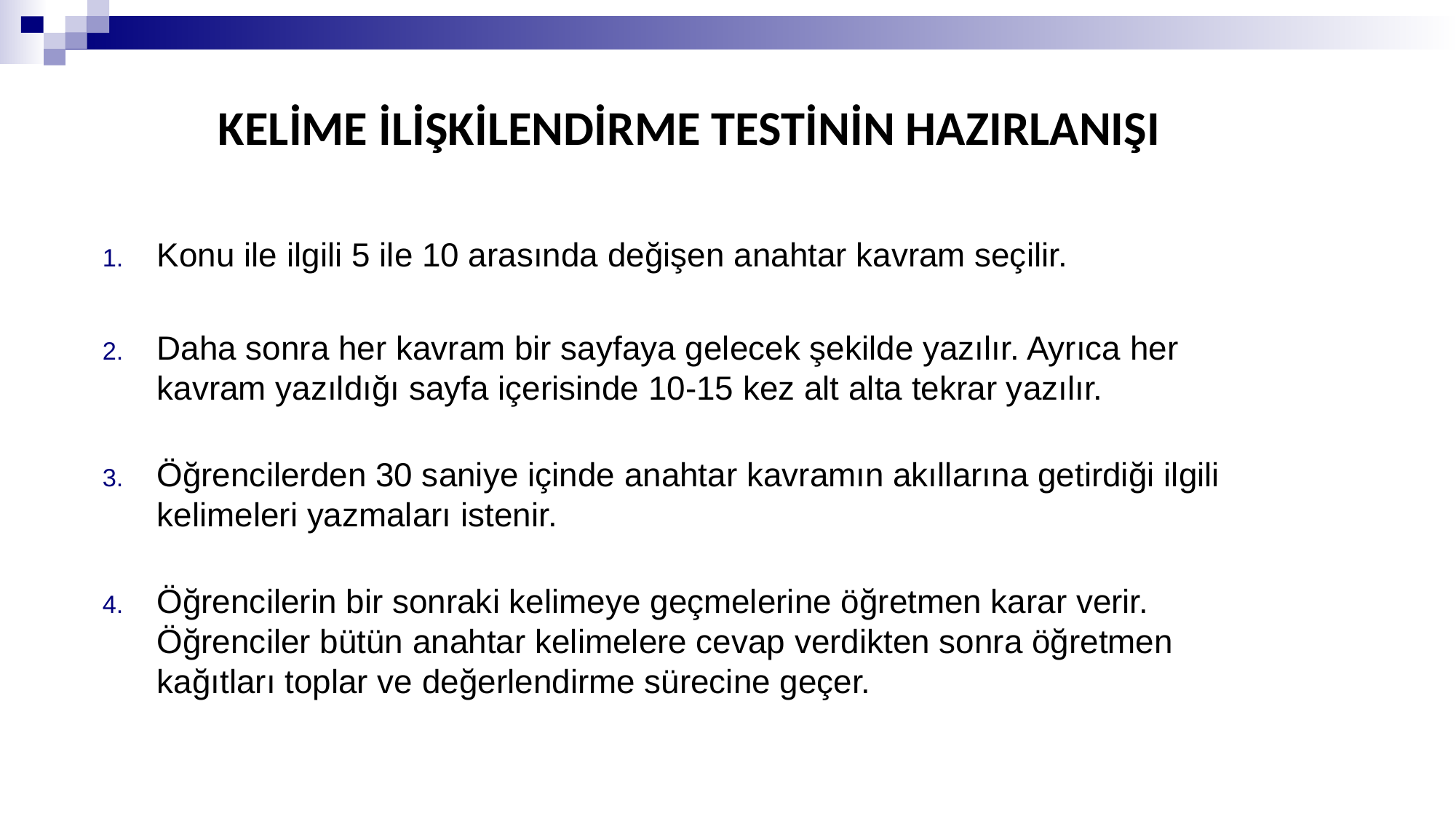

# Kelİme İlİŞKİlendİrme Testinin Hazırlanışı
Konu ile ilgili 5 ile 10 arasında değişen anahtar kavram seçilir.

Daha sonra her kavram bir sayfaya gelecek şekilde yazılır. Ayrıca her kavram yazıldığı sayfa içerisinde 10-15 kez alt alta tekrar yazılır.
Öğrencilerden 30 saniye içinde anahtar kavramın akıllarına getirdiği ilgili kelimeleri yazmaları istenir.
Öğrencilerin bir sonraki kelimeye geçmelerine öğretmen karar verir. Öğrenciler bütün anahtar kelimelere cevap verdikten sonra öğretmen kağıtları toplar ve değerlendirme sürecine geçer.